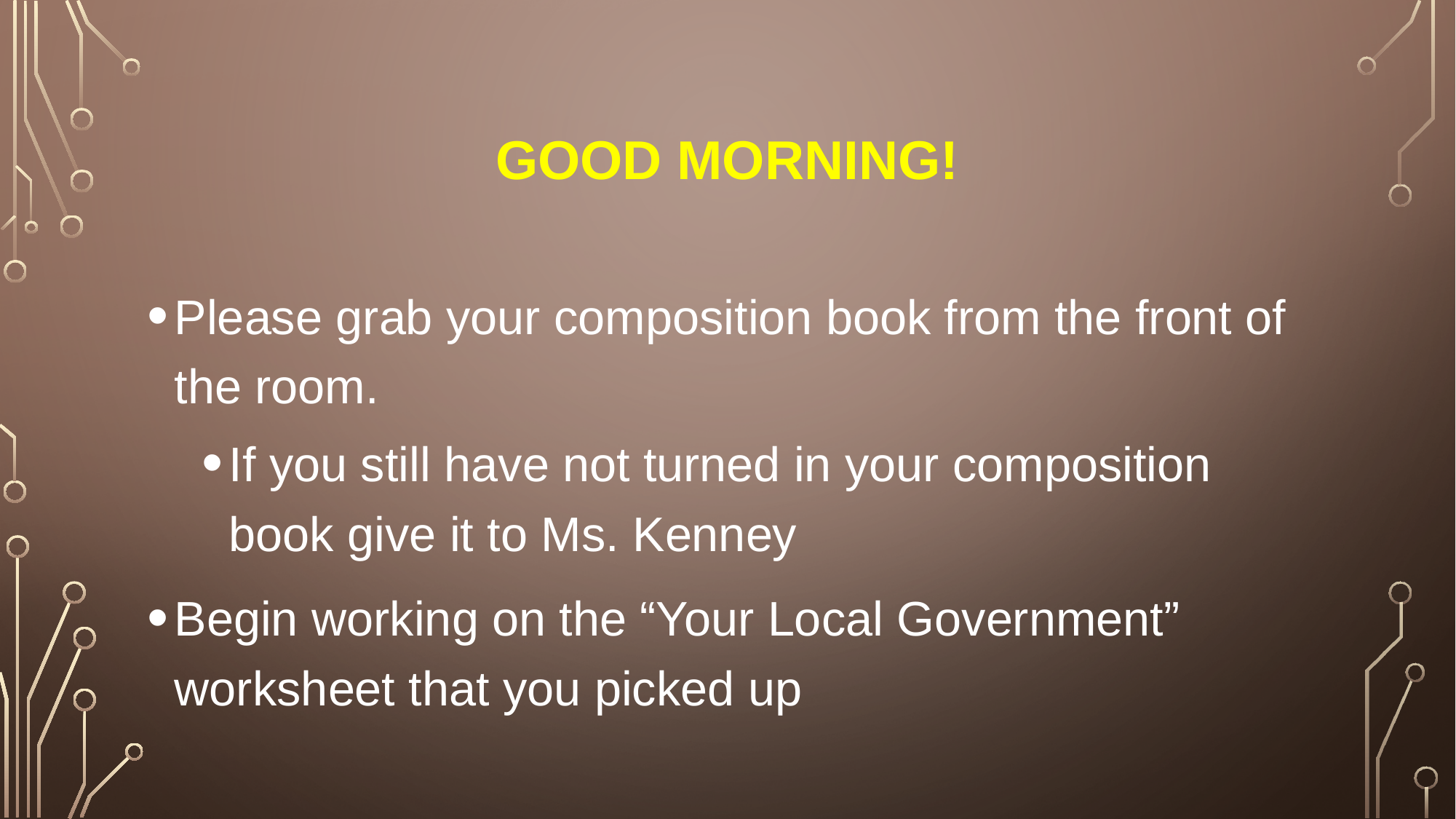

# Good Morning!
Please grab your composition book from the front of the room.
If you still have not turned in your composition book give it to Ms. Kenney
Begin working on the “Your Local Government” worksheet that you picked up